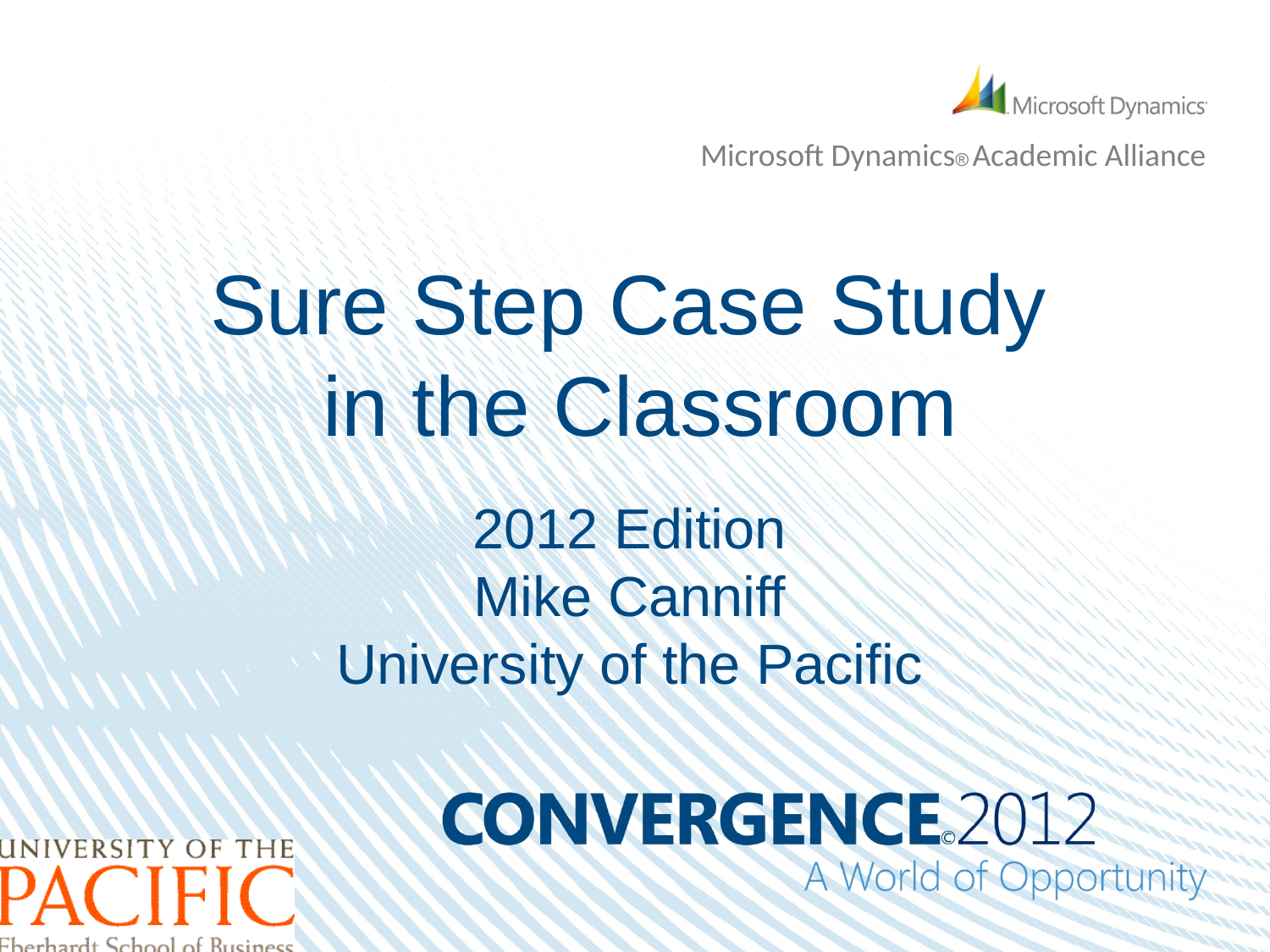

# Sure Step Case Study in the Classroom
2012 Edition
Mike Canniff
University of the Pacific